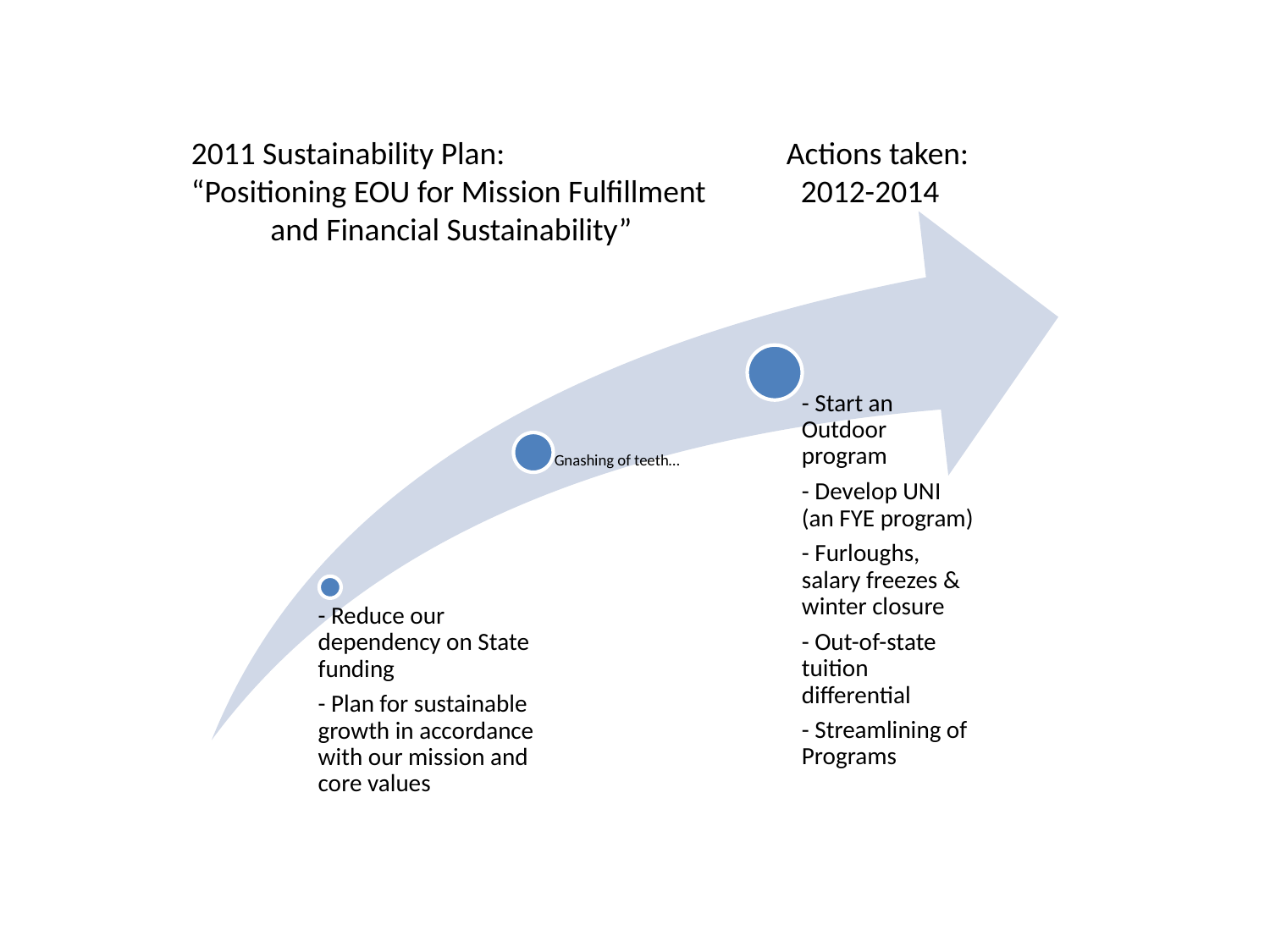

Actions taken:
  2012-2014
2011 Sustainability Plan:
“Positioning EOU for Mission Fulfillment
           and Financial Sustainability”
- Reduce our dependency on State funding
- Plan for sustainable growth in accordance with our mission and core values

Gnashing of teeth…
- Start an Outdoor program
- Develop UNI (an FYE program)
- Furloughs, salary freezes & winter closure
- Out-of-state tuition differential
- Streamlining of Programs